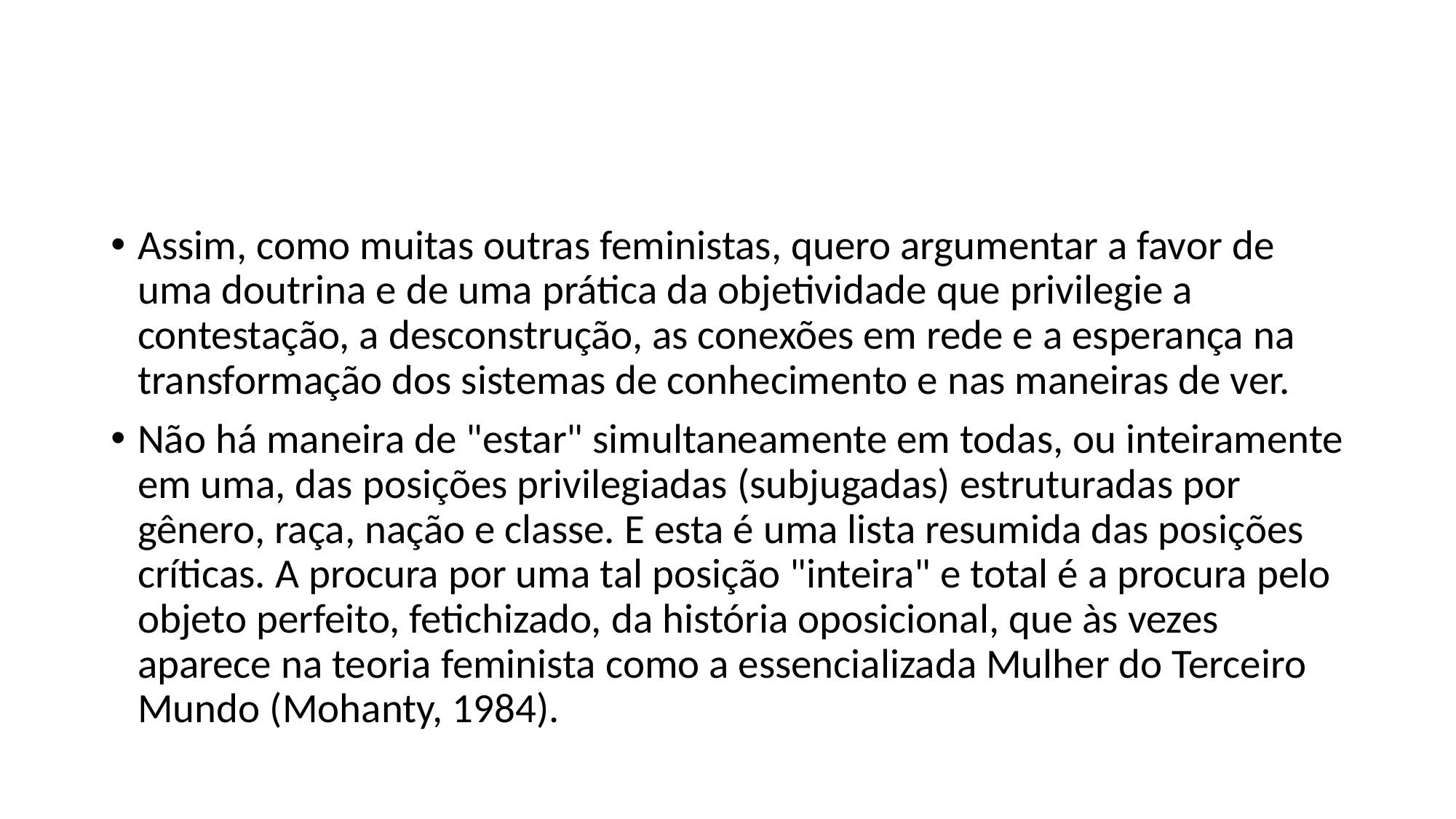

#
Assim, como muitas outras feministas, quero argumentar a favor de uma doutrina e de uma prática da objetividade que privilegie a contestação, a desconstrução, as conexões em rede e a esperança na transformação dos sistemas de conhecimento e nas maneiras de ver.
Não há maneira de "estar" simultaneamente em todas, ou inteiramente em uma, das posições privilegiadas (subjugadas) estruturadas por gênero, raça, nação e classe. E esta é uma lista resumida das posições críticas. A procura por uma tal posição "inteira" e total é a procura pelo objeto perfeito, fetichizado, da história oposicional, que às vezes aparece na teoria feminista como a essencializada Mulher do Terceiro Mundo (Mohanty, 1984).